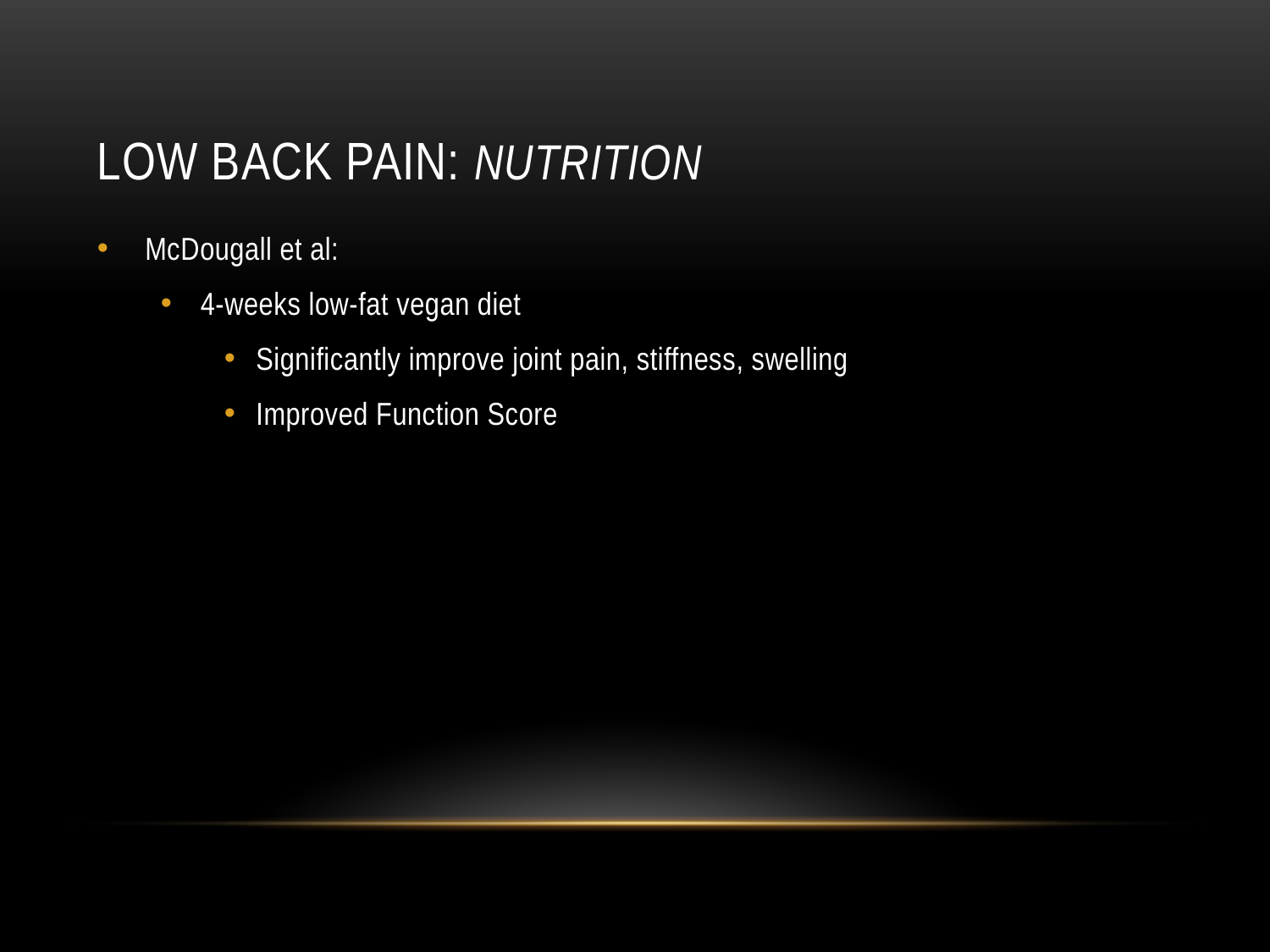

# Low back pain: Nutrition
McDougall et al:
4-weeks low-fat vegan diet
Significantly improve joint pain, stiffness, swelling
Improved Function Score